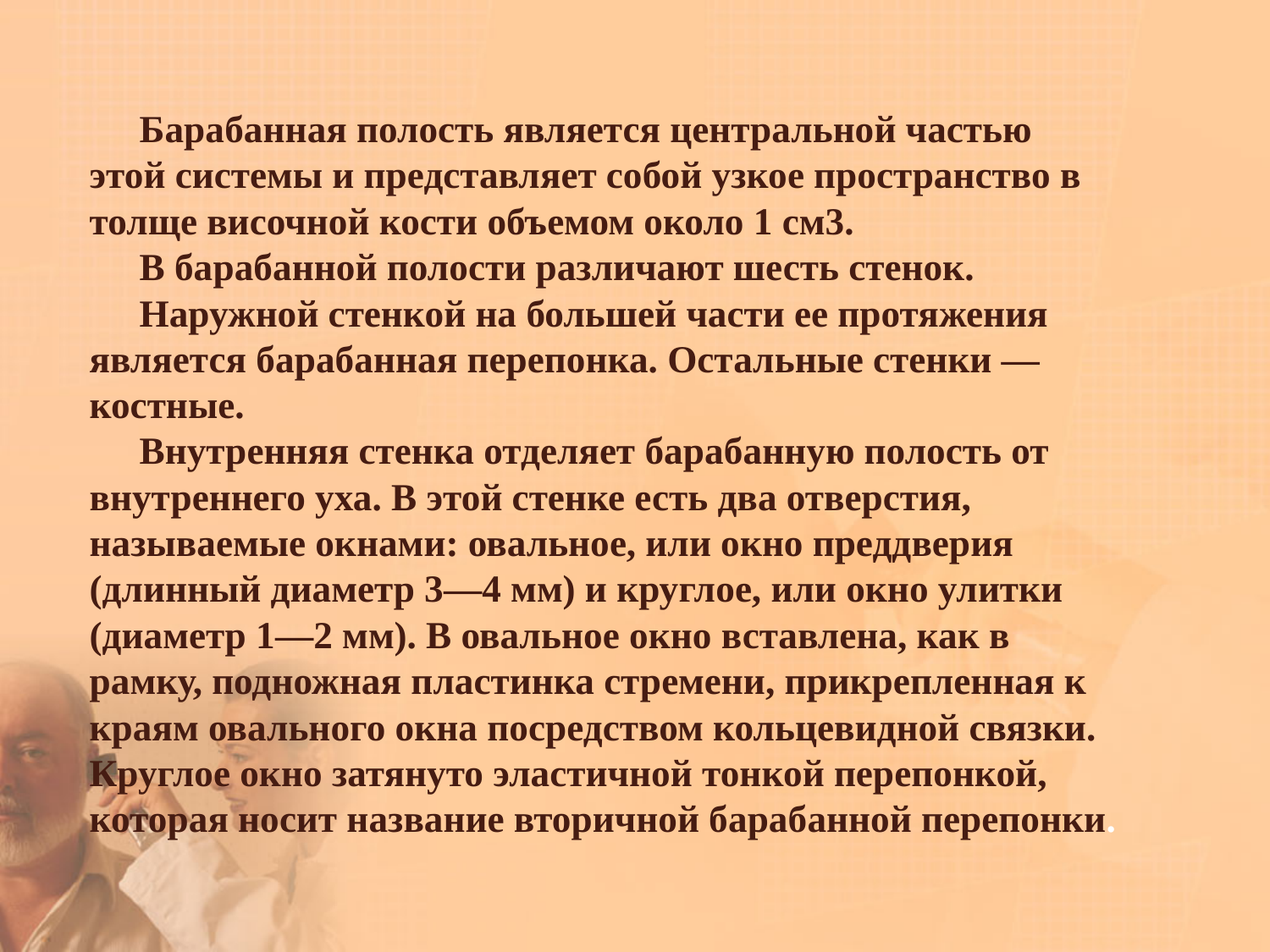

Барабанная полость является центральной частью этой системы и представляет собой узкое пространство в толще височной кости объемом около 1 см3.
В барабанной полости различают шесть стенок.
Наружной стенкой на большей части ее протяжения является барабанная перепонка. Остальные стенки — костные.
Внутренняя стенка отделяет барабанную полость от внутреннего уха. В этой стенке есть два отверстия, называемые окнами: овальное, или окно преддверия (длинный диаметр 3—4 мм) и круглое, или окно улитки (диаметр 1—2 мм). В овальное окно вставлена, как в рамку, подножная пластинка стремени, прикрепленная к краям овального окна посредством кольцевидной связки. Круглое окно затянуто эластичной тонкой перепонкой, которая носит название вторичной барабанной перепонки.